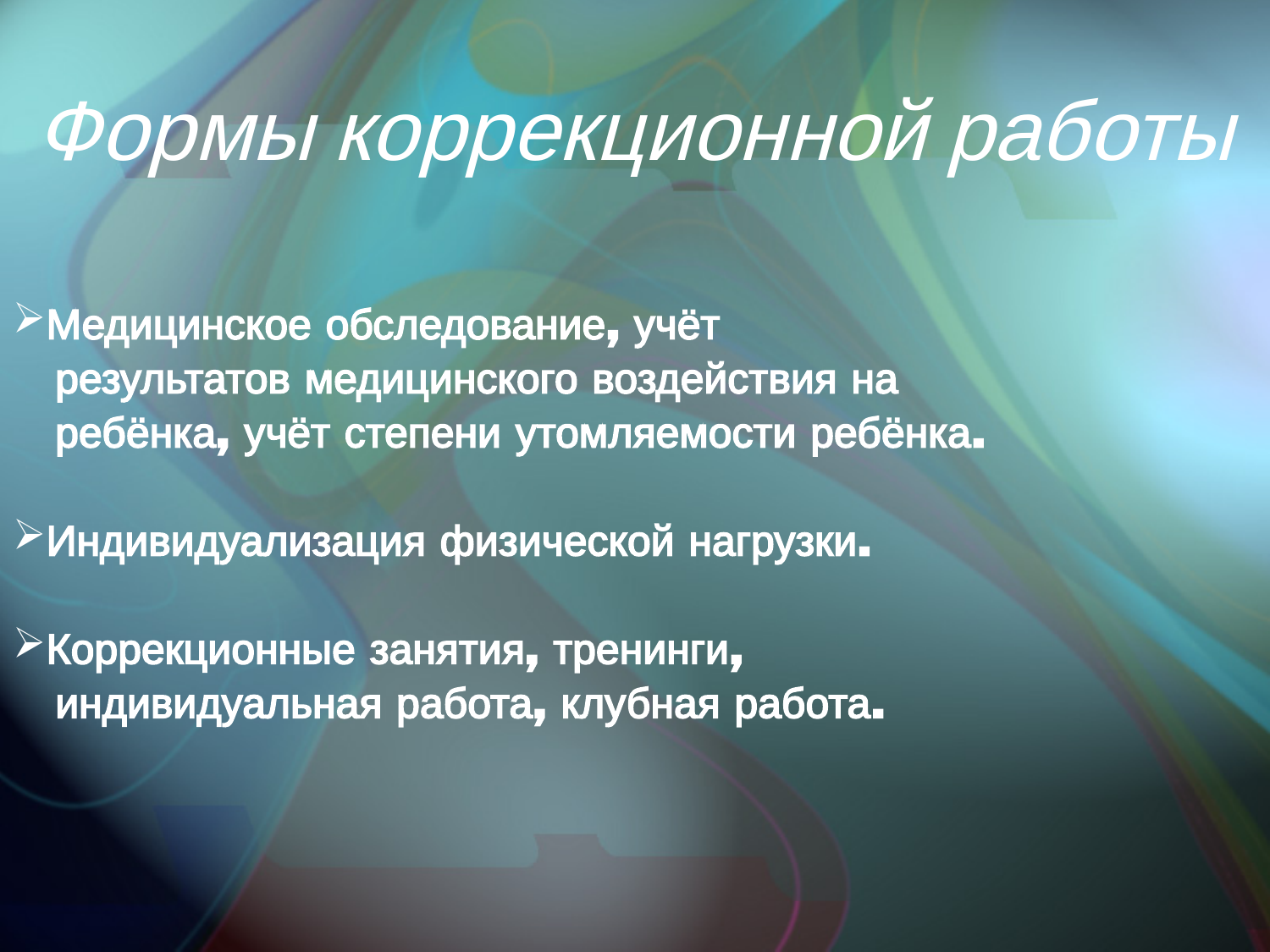

# Формы коррекционной работы
Медицинское обследование, учёт
   результатов медицинского воздействия на
   ребёнка, учёт степени утомляемости ребёнка.

Индивидуализация физической нагрузки.

Коррекционные занятия, тренинги,
   индивидуальная работа, клубная работа.